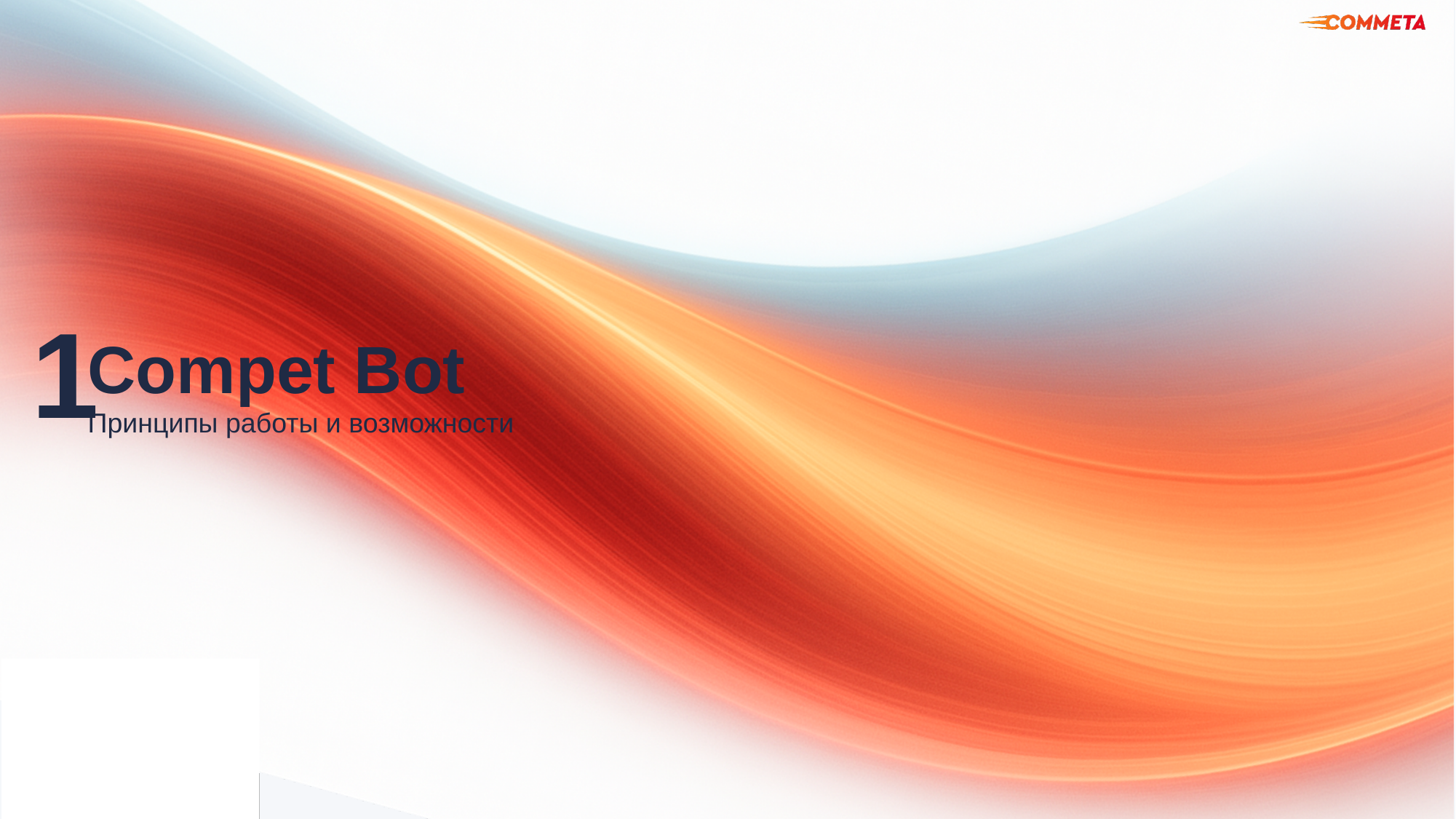

1
# Compet Bot
Принципы работы и возможности